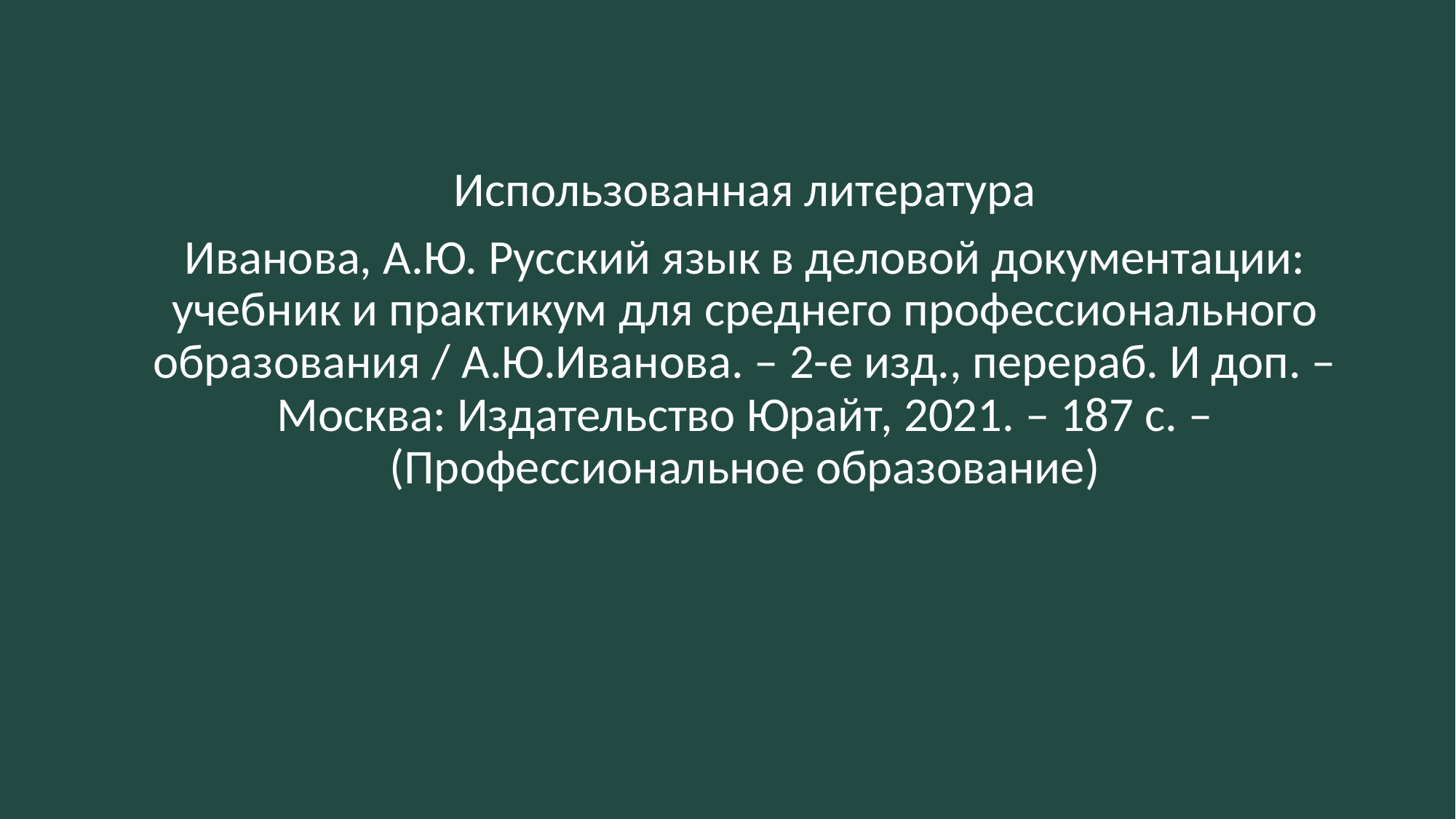

Использованная литература
Иванова, А.Ю. Русский язык в деловой документации: учебник и практикум для среднего профессионального образования / А.Ю.Иванова. – 2-е изд., перераб. И доп. – Москва: Издательство Юрайт, 2021. – 187 с. – (Профессиональное образование)